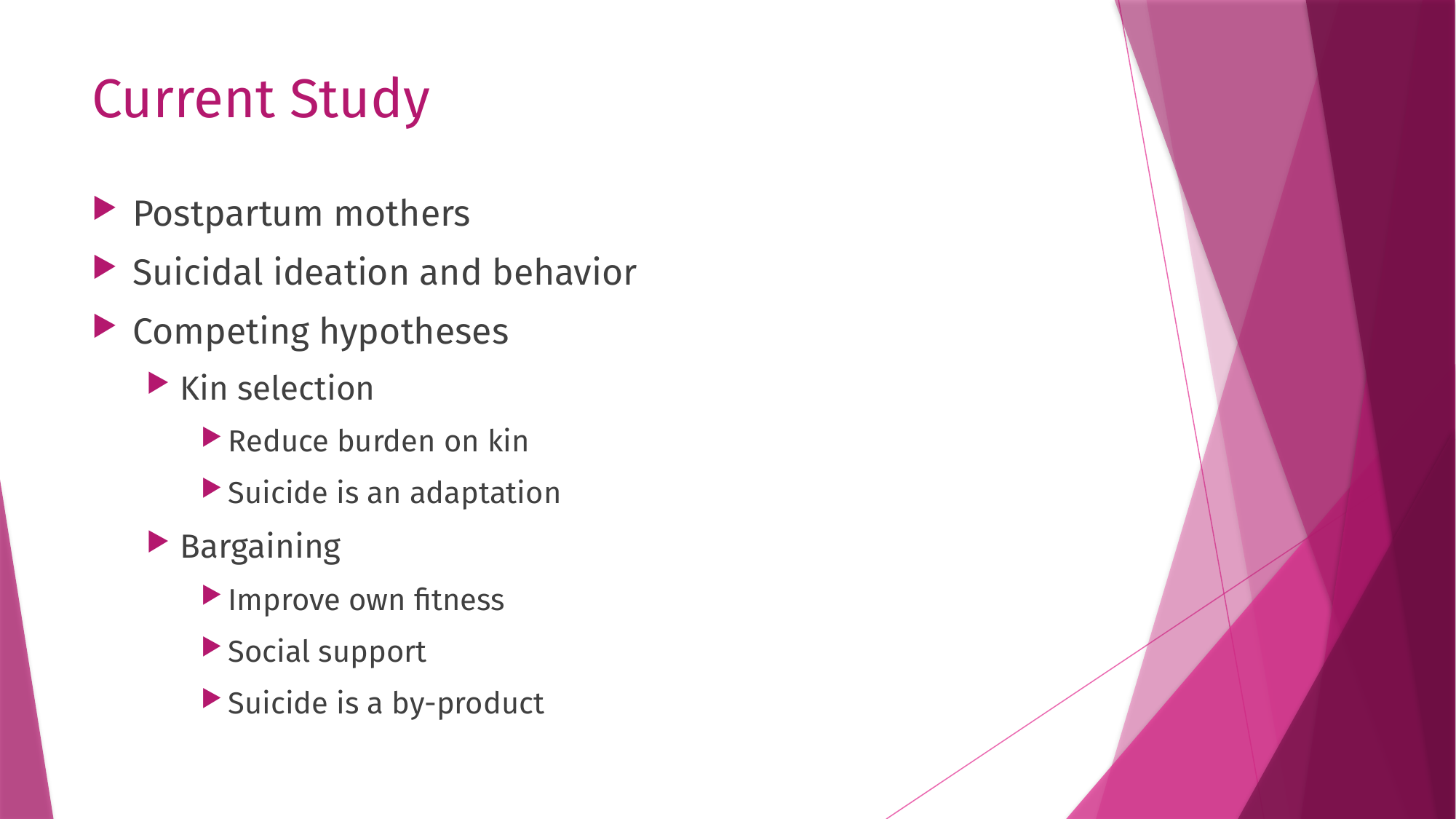

# Current Study
Postpartum mothers
Suicidal ideation and behavior
Competing hypotheses
Kin selection
Reduce burden on kin
Suicide is an adaptation
Bargaining
Improve own fitness
Social support
Suicide is a by-product